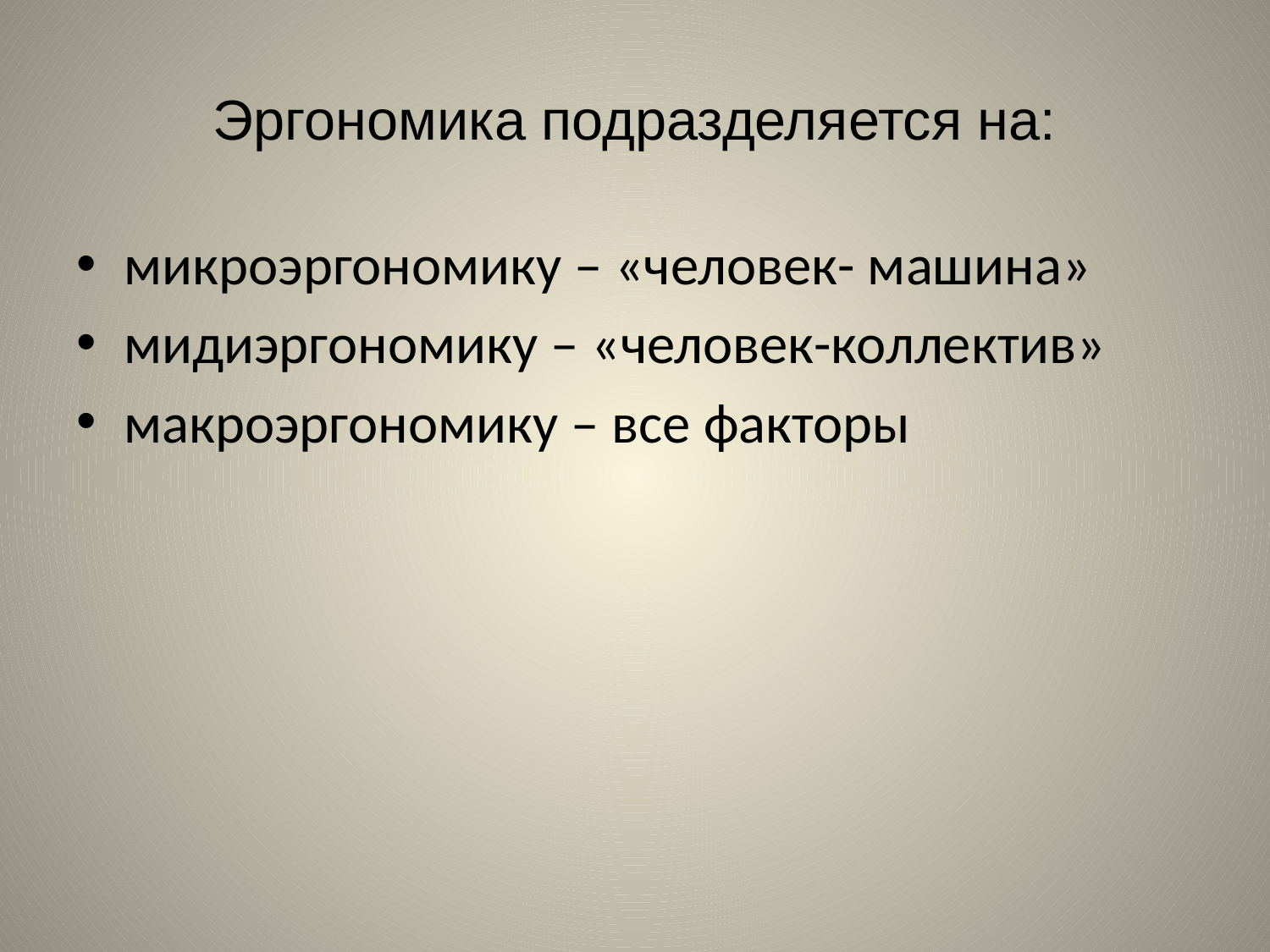

# Эргономика подразделяется на:
микроэргономику – «человек- машина»
мидиэргономику – «человек-коллектив»
макроэргономику – все факторы